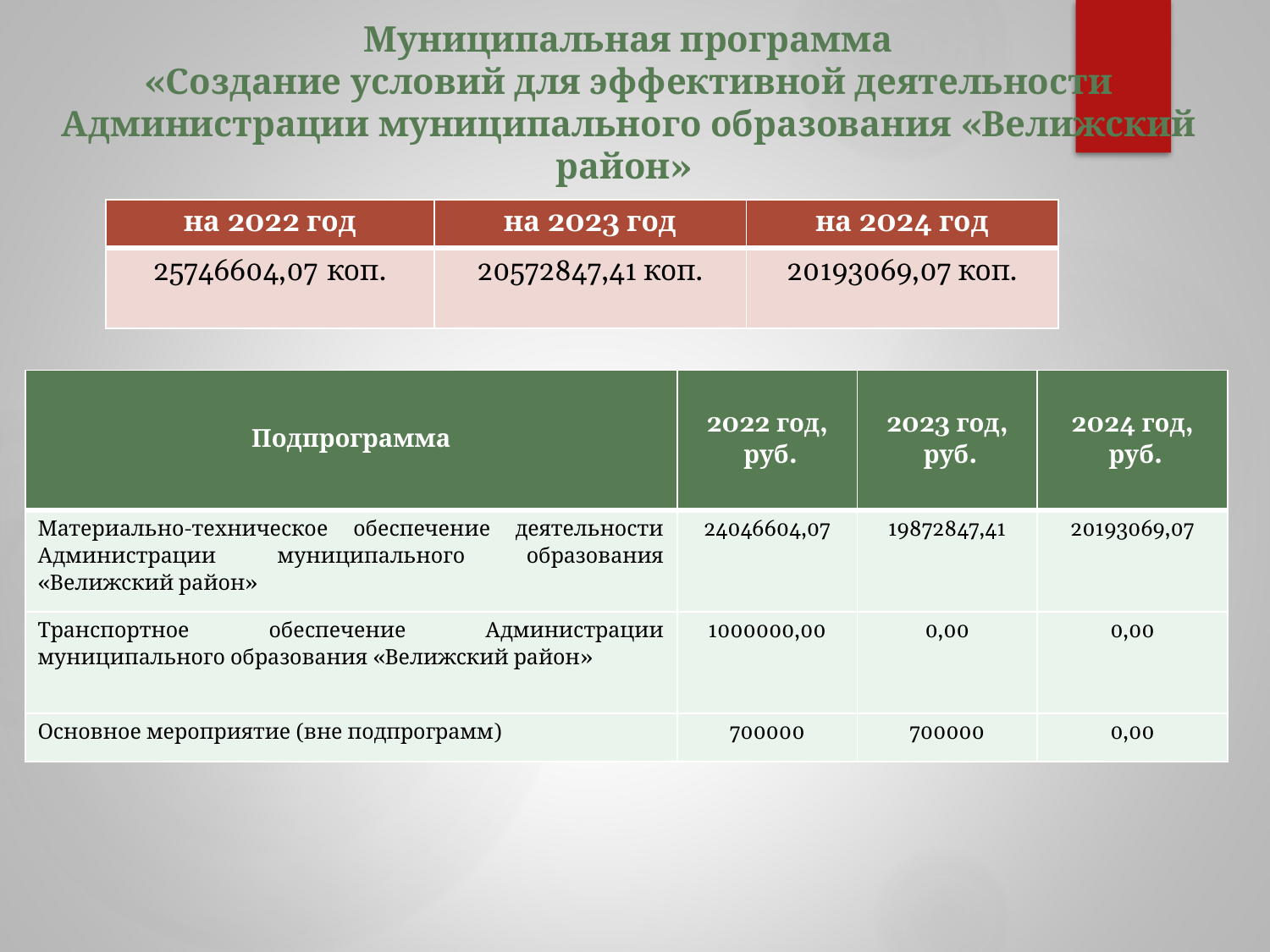

# Муниципальная программа «Создание условий для эффективной деятельности Администрации муниципального образования «Велижский район»
| на 2022 год | на 2023 год | на 2024 год |
| --- | --- | --- |
| 25746604,07 коп. | 20572847,41 коп. | 20193069,07 коп. |
| Подпрограмма | 2022 год, руб. | 2023 год, руб. | 2024 год, руб. |
| --- | --- | --- | --- |
| Материально-техническое обеспечение деятельности Администрации муниципального образования «Велижский район» | 24046604,07 | 19872847,41 | 20193069,07 |
| Транспортное обеспечение Администрации муниципального образования «Велижский район» | 1000000,00 | 0,00 | 0,00 |
| Основное мероприятие (вне подпрограмм) | 700000 | 700000 | 0,00 |